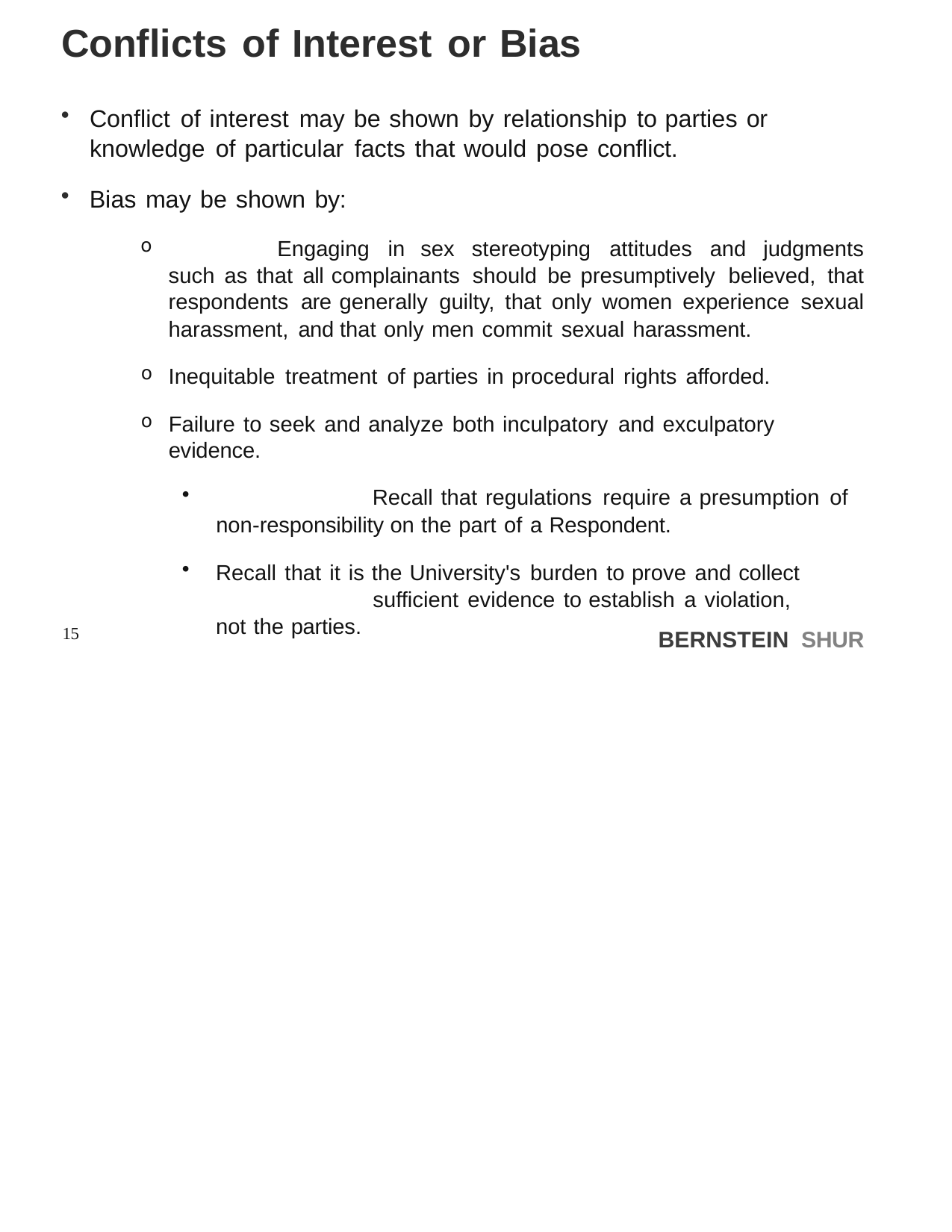

# Conflicts of Interest or Bias
Conflict of interest may be shown by relationship to parties or knowledge of particular facts that would pose conflict.
Bias may be shown by:
	Engaging in sex stereotyping attitudes and judgments such as that all complainants should be presumptively believed, that respondents are generally guilty, that only women experience sexual harassment, and that only men commit sexual harassment.
Inequitable treatment of parties in procedural rights afforded.
Failure to seek and analyze both inculpatory and exculpatory evidence.
	Recall that regulations require a presumption of non-responsibility on the part of a Respondent.
Recall that it is the University's burden to prove and collect 	sufficient evidence to establish a violation, not the parties.
15
BERNSTEIN SHUR